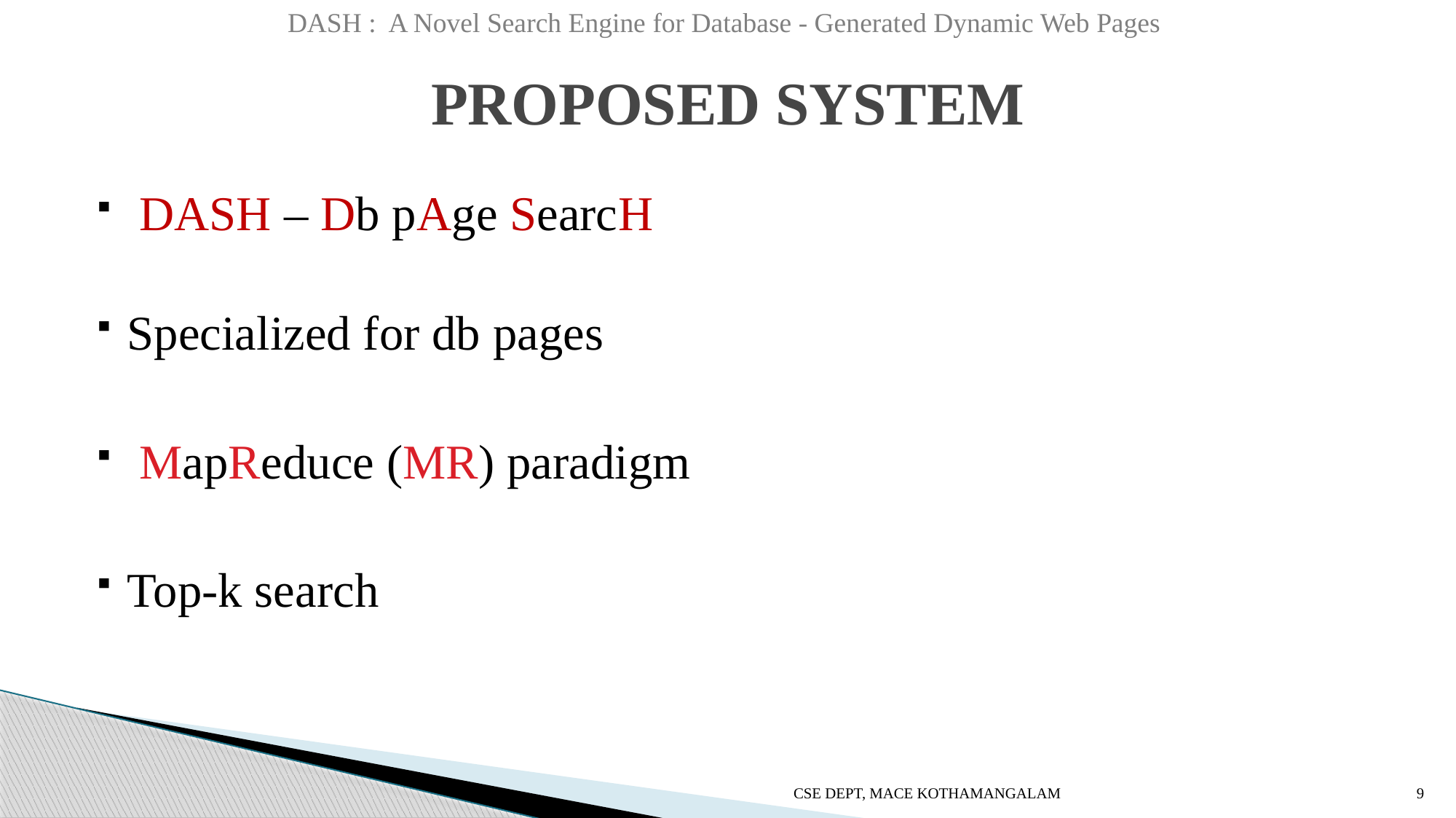

DASH :  A Novel Search Engine for Database - Generated Dynamic Web Pages
# PROPOSED SYSTEM
 DASH – Db pAge SearcH

Specialized for db pages

 MapReduce (MR) paradigm

Top-k search
CSE DEPT, MACE KOTHAMANGALAM
9